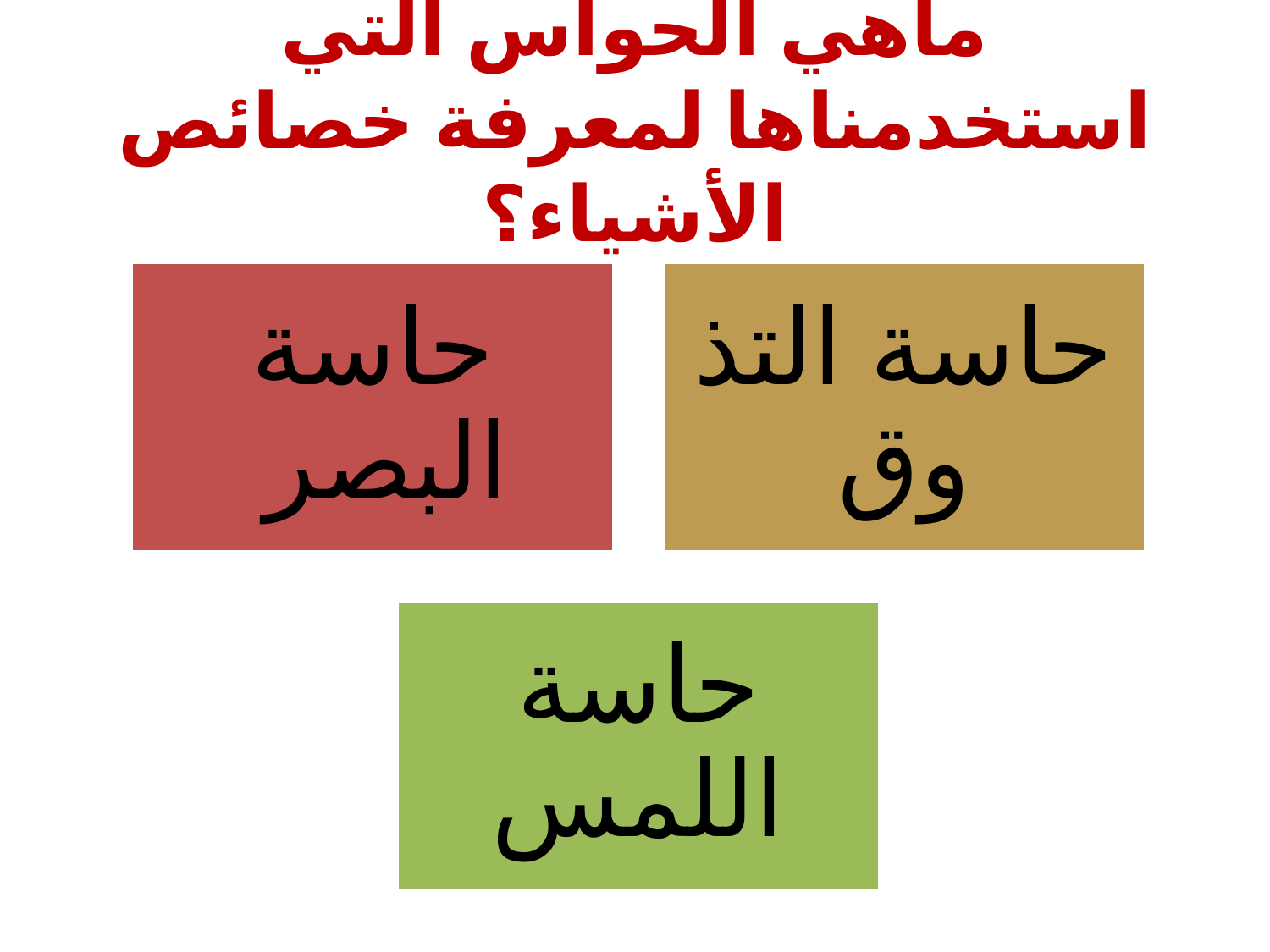

# ماهي الحواس التي استخدمناها لمعرفة خصائص الأشياء؟
حاسة البصر
حاسة التذوق
حاسة اللمس